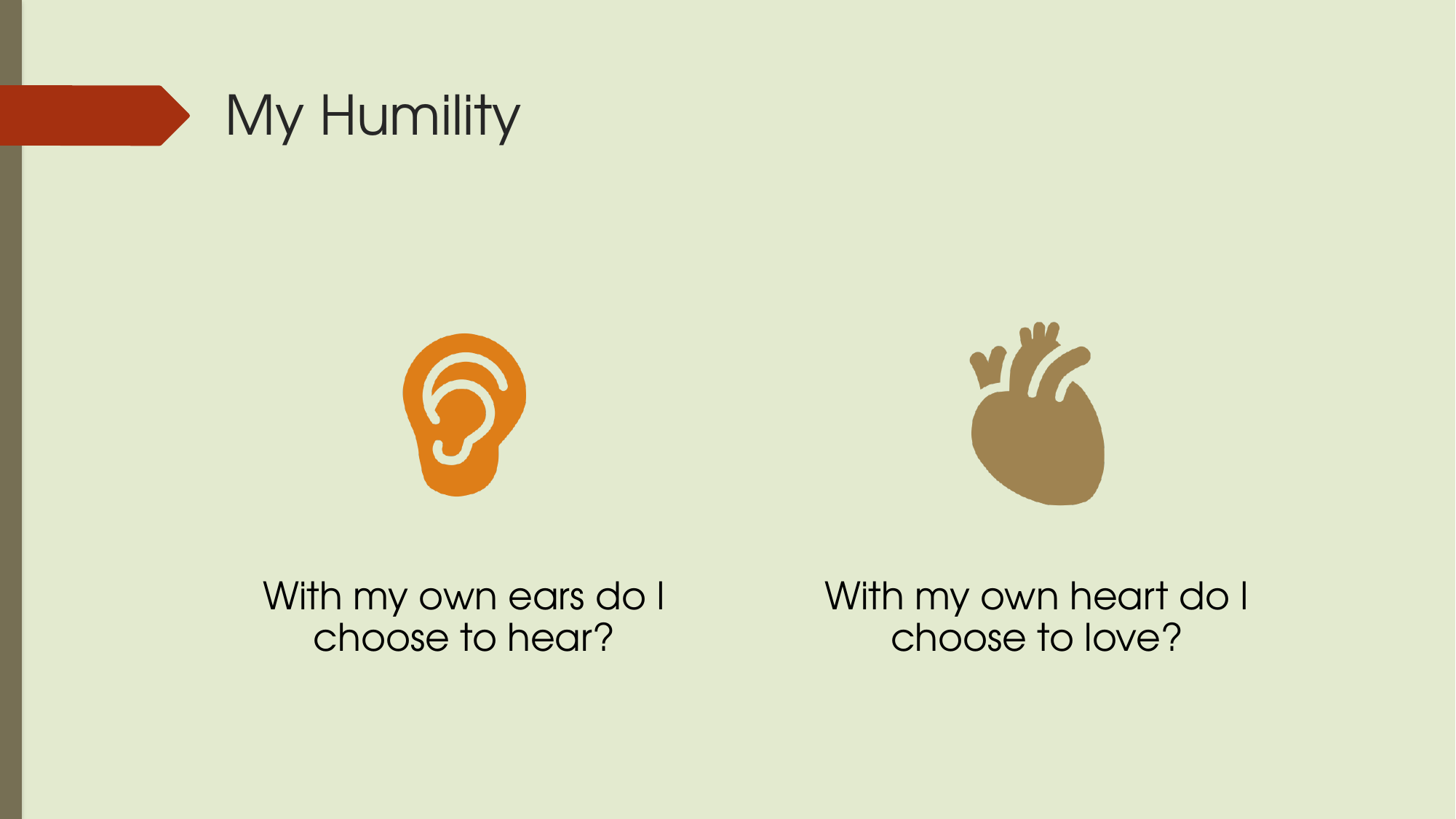

# My Humility

With my own ears do I choose to hear?
With my own heart do I choose to love?